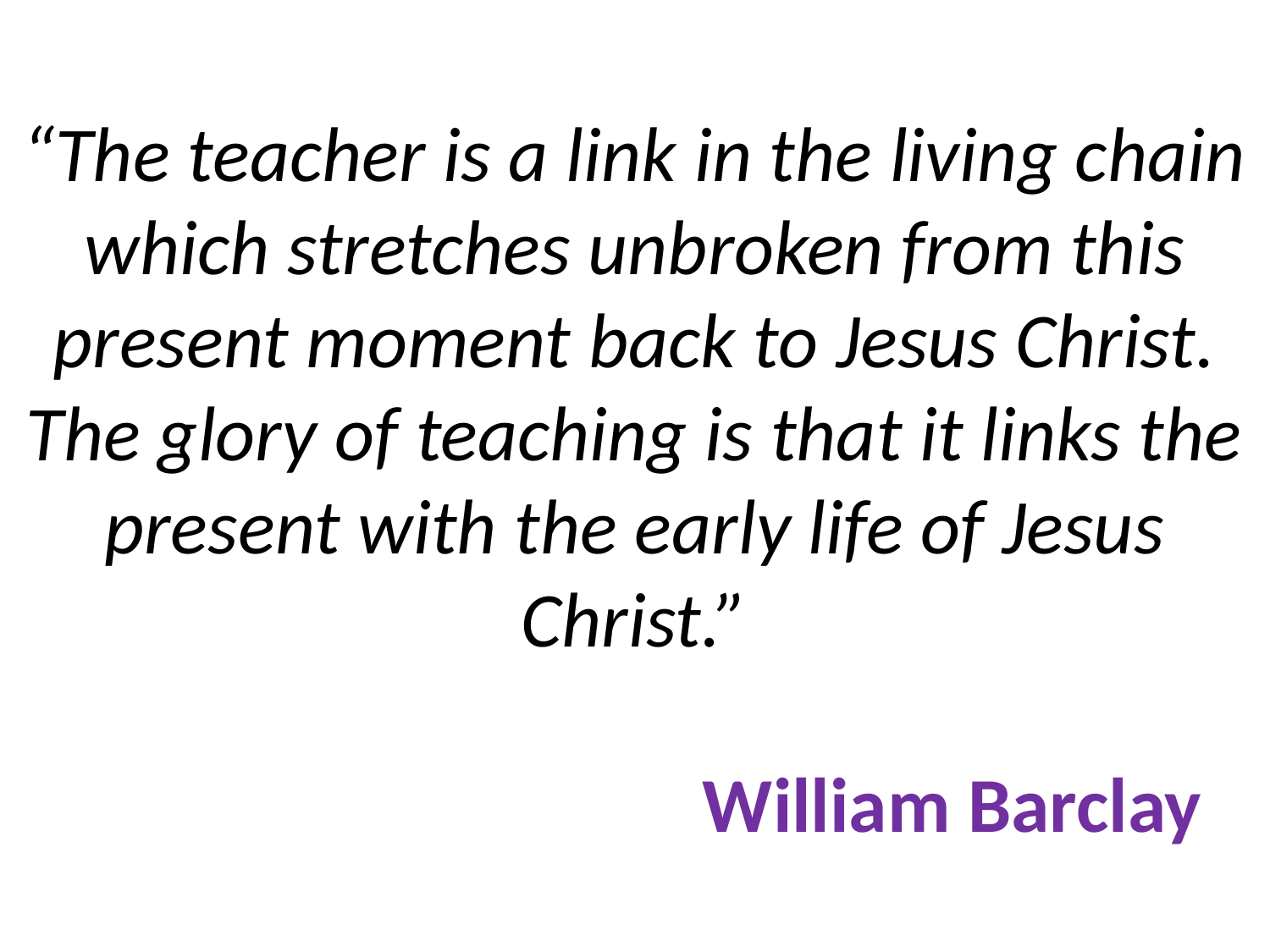

# “The teacher is a link in the living chain which stretches unbroken from this present moment back to Jesus Christ. The glory of teaching is that it links the present with the early life of Jesus Christ.” William Barclay